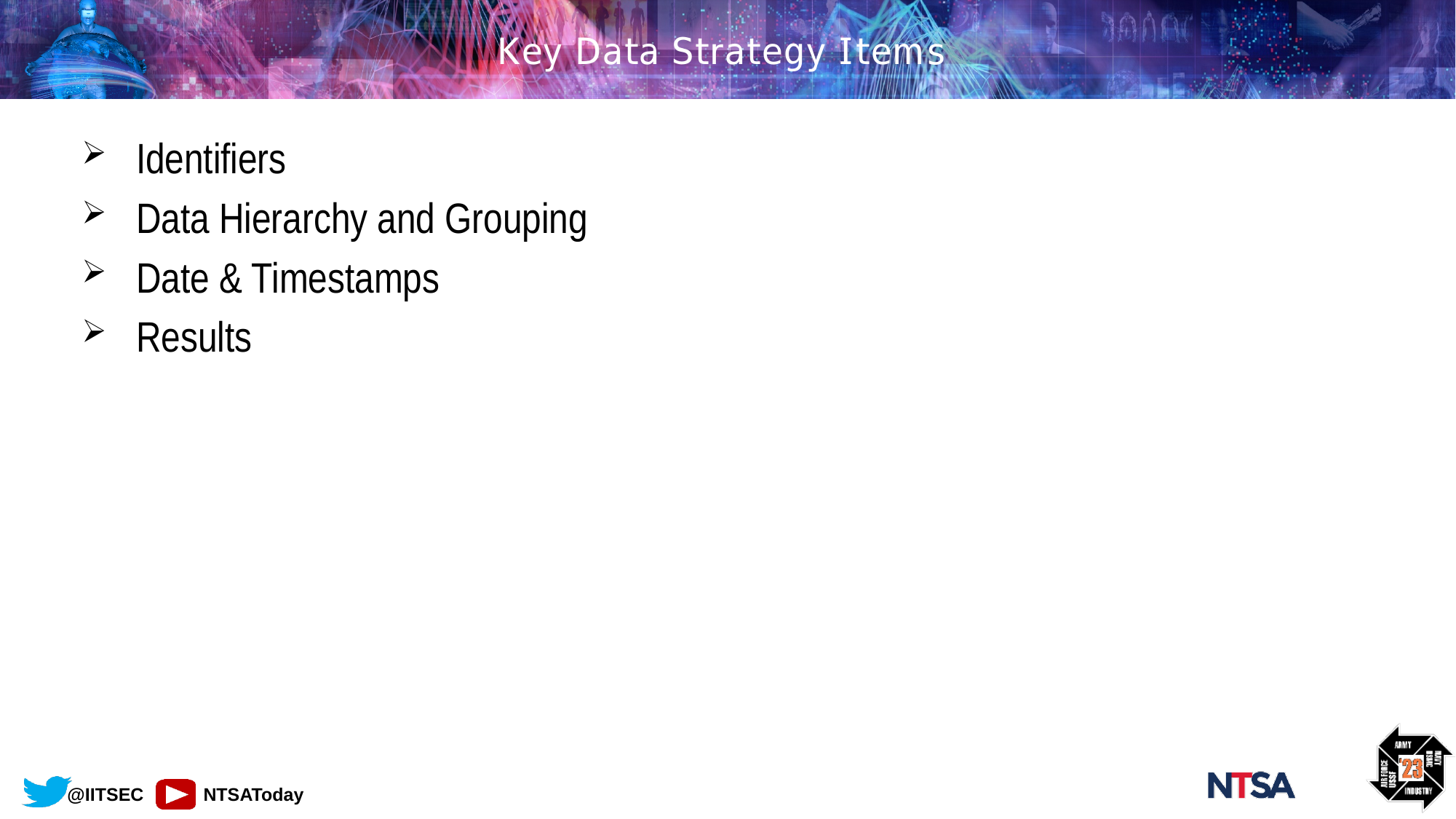

# Key Data Strategy Items
Identifiers
Data Hierarchy and Grouping
Date & Timestamps
Results